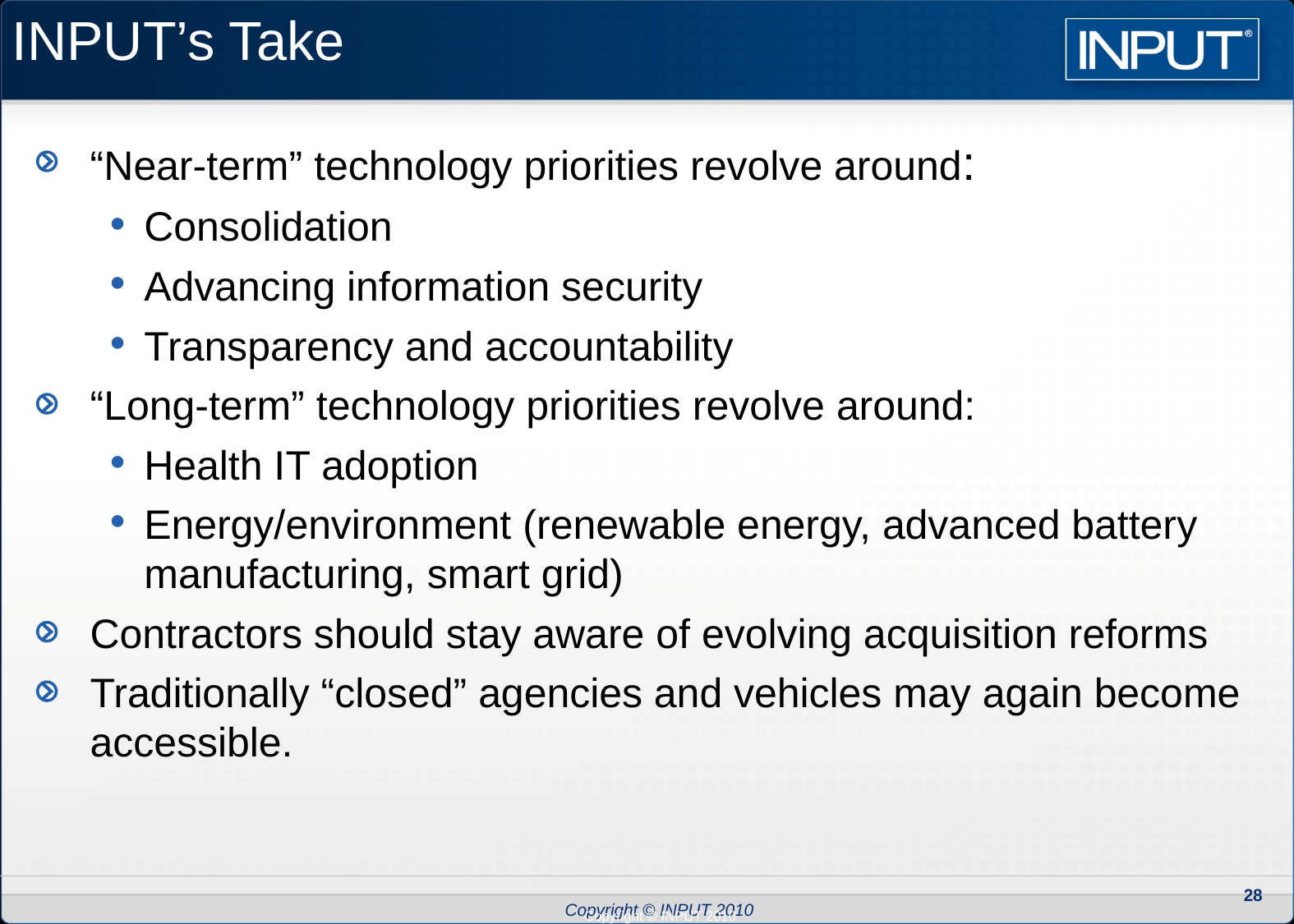

INPUT’s Take
“Near-term” technology priorities revolve around:
Consolidation
Advancing information security
Transparency and accountability
“Long-term” technology priorities revolve around:
Health IT adoption
Energy/environment (renewable energy, advanced battery manufacturing, smart grid)
Contractors should stay aware of evolving acquisition reforms
Traditionally “closed” agencies and vehicles may again become accessible.

28